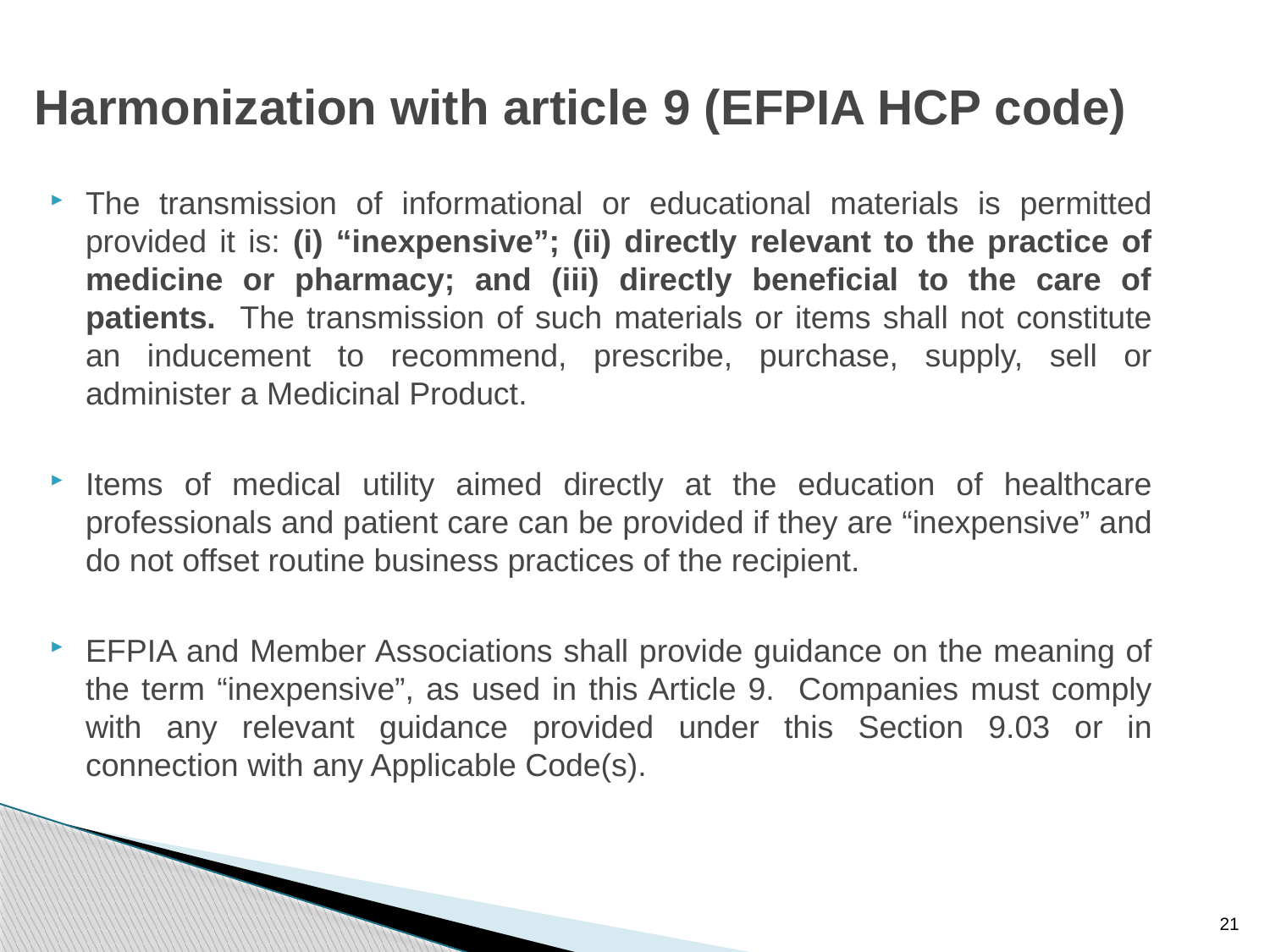

Harmonization with article 9 (EFPIA HCP code)

The transmission of informational or educational materials is permitted provided it is: (i) “inexpensive”; (ii) directly relevant to the practice of medicine or pharmacy; and (iii) directly beneficial to the care of patients.  The transmission of such materials or items shall not constitute an inducement to recommend, prescribe, purchase, supply, sell or administer a Medicinal Product.

Items of medical utility aimed directly at the education of healthcare professionals and patient care can be provided if they are “inexpensive” and do not offset routine business practices of the recipient.

EFPIA and Member Associations shall provide guidance on the meaning of the term “inexpensive”, as used in this Article 9.  Companies must comply with any relevant guidance provided under this Section 9.03 or in connection with any Applicable Code(s).

21